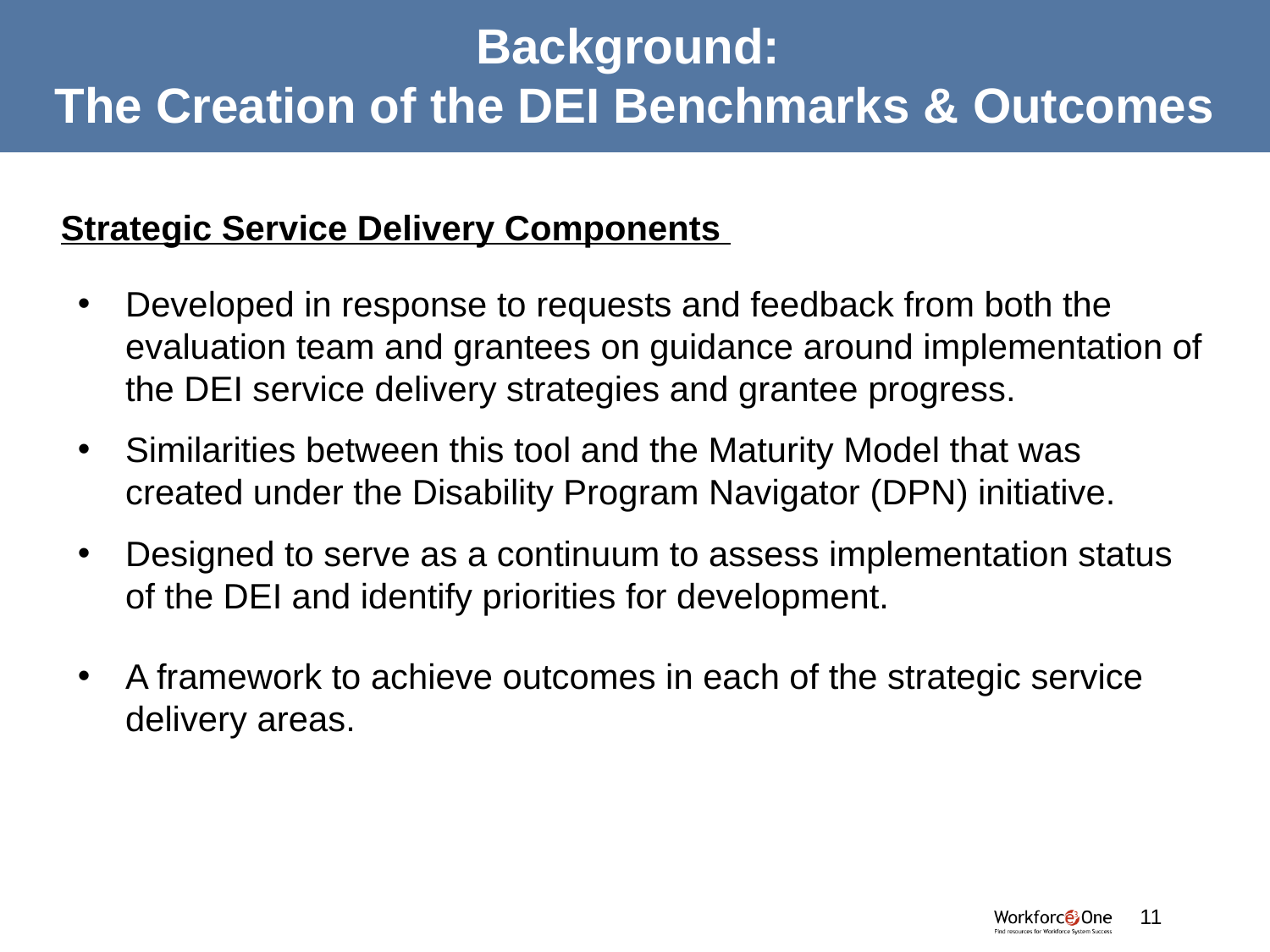

# Background: The Creation of the DEI Benchmarks & Outcomes
Strategic Service Delivery Components

Developed in response to requests and feedback from both the evaluation team and grantees on guidance around implementation of the DEI service delivery strategies and grantee progress.

Similarities between this tool and the Maturity Model that was created under the Disability Program Navigator (DPN) initiative.

Designed to serve as a continuum to assess implementation status of the DEI and identify priorities for development.

A framework to achieve outcomes in each of the strategic service delivery areas.
11